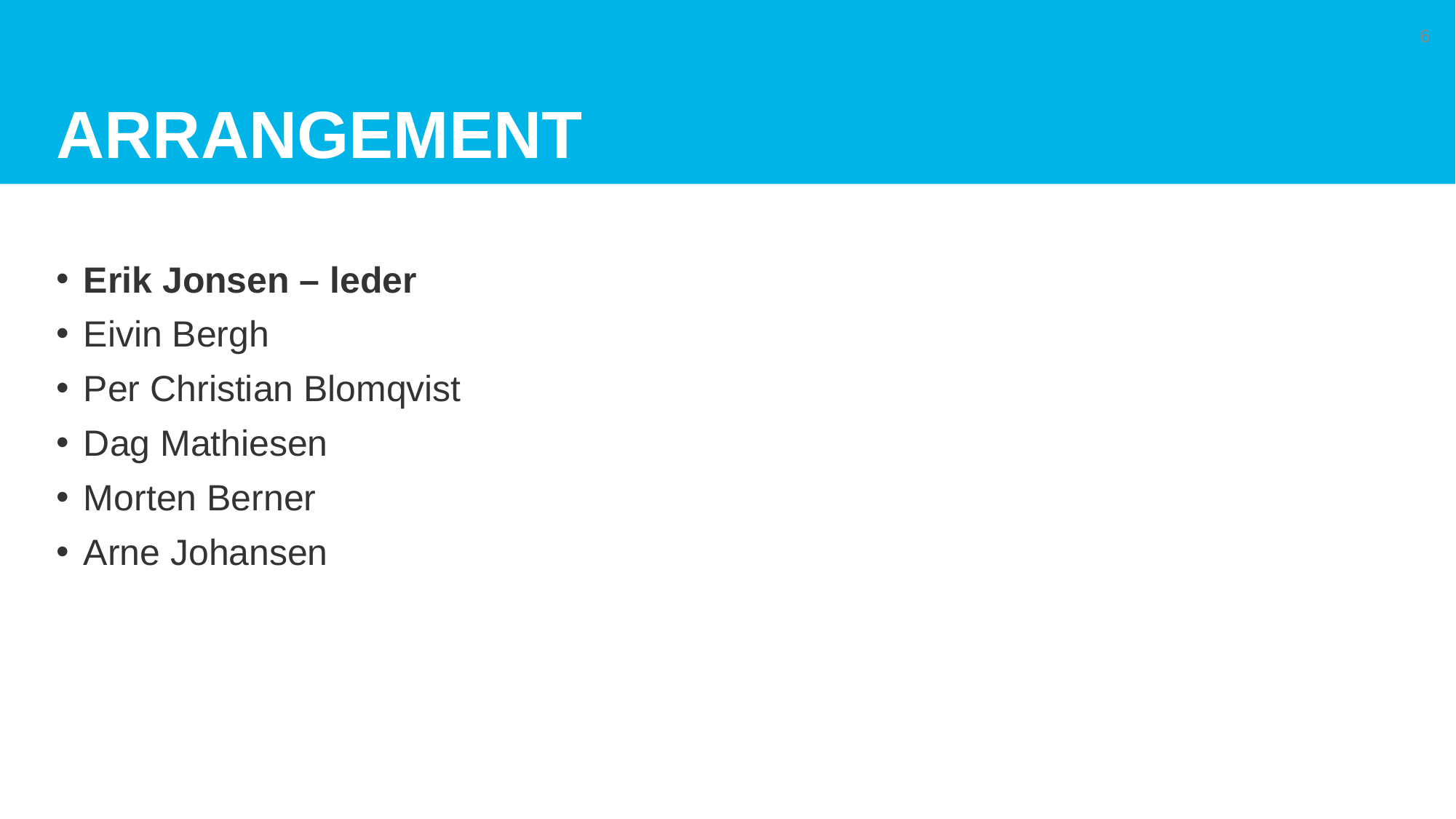

# Arrangement
6
Erik Jonsen – leder
Eivin Bergh
Per Christian Blomqvist
Dag Mathiesen
Morten Berner
Arne Johansen